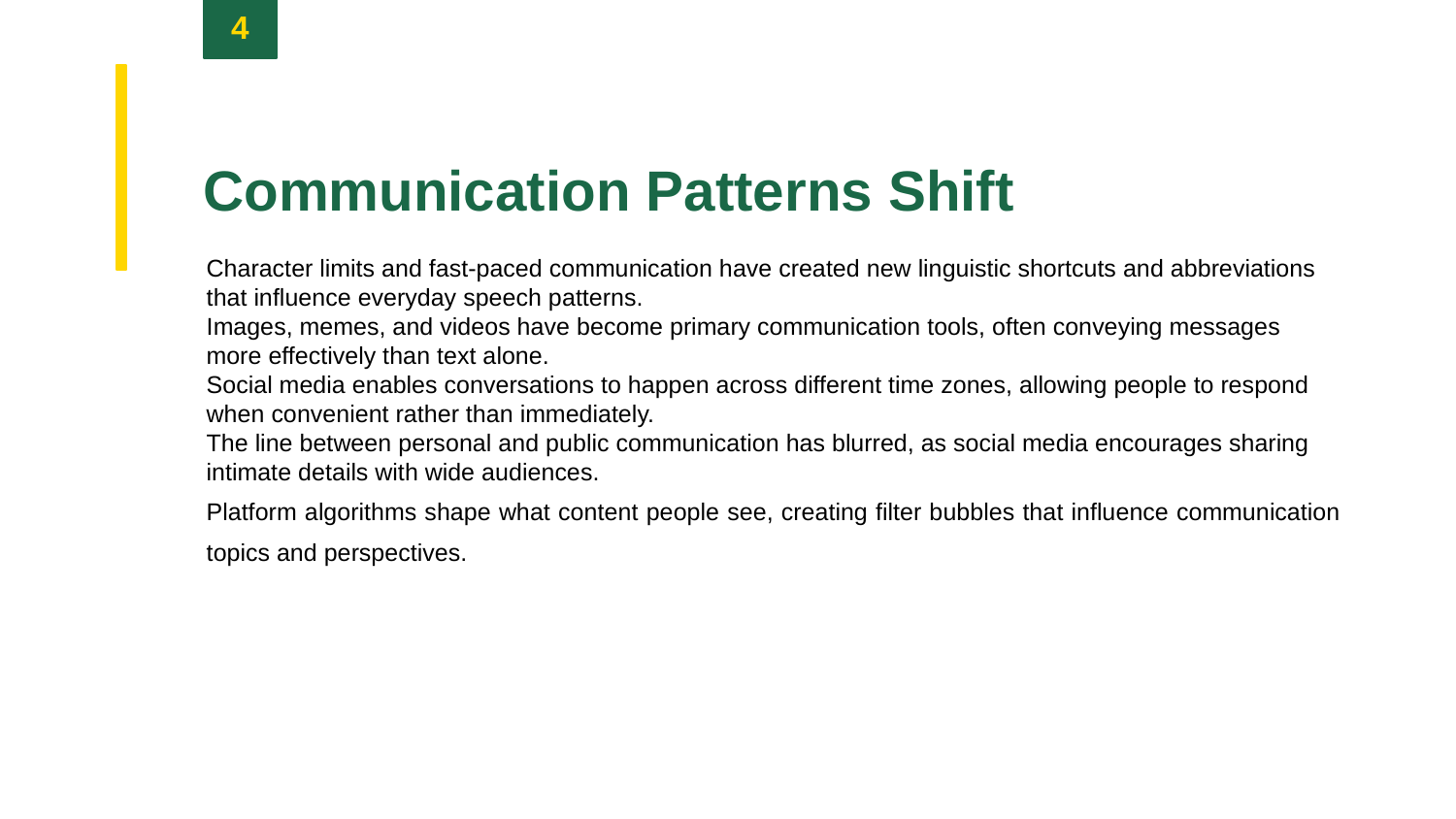

4

Communication Patterns Shift
Character limits and fast-paced communication have created new linguistic shortcuts and abbreviations that influence everyday speech patterns.
Images, memes, and videos have become primary communication tools, often conveying messages more effectively than text alone.
Social media enables conversations to happen across different time zones, allowing people to respond when convenient rather than immediately.
The line between personal and public communication has blurred, as social media encourages sharing intimate details with wide audiences.
Platform algorithms shape what content people see, creating filter bubbles that influence communication topics and perspectives.